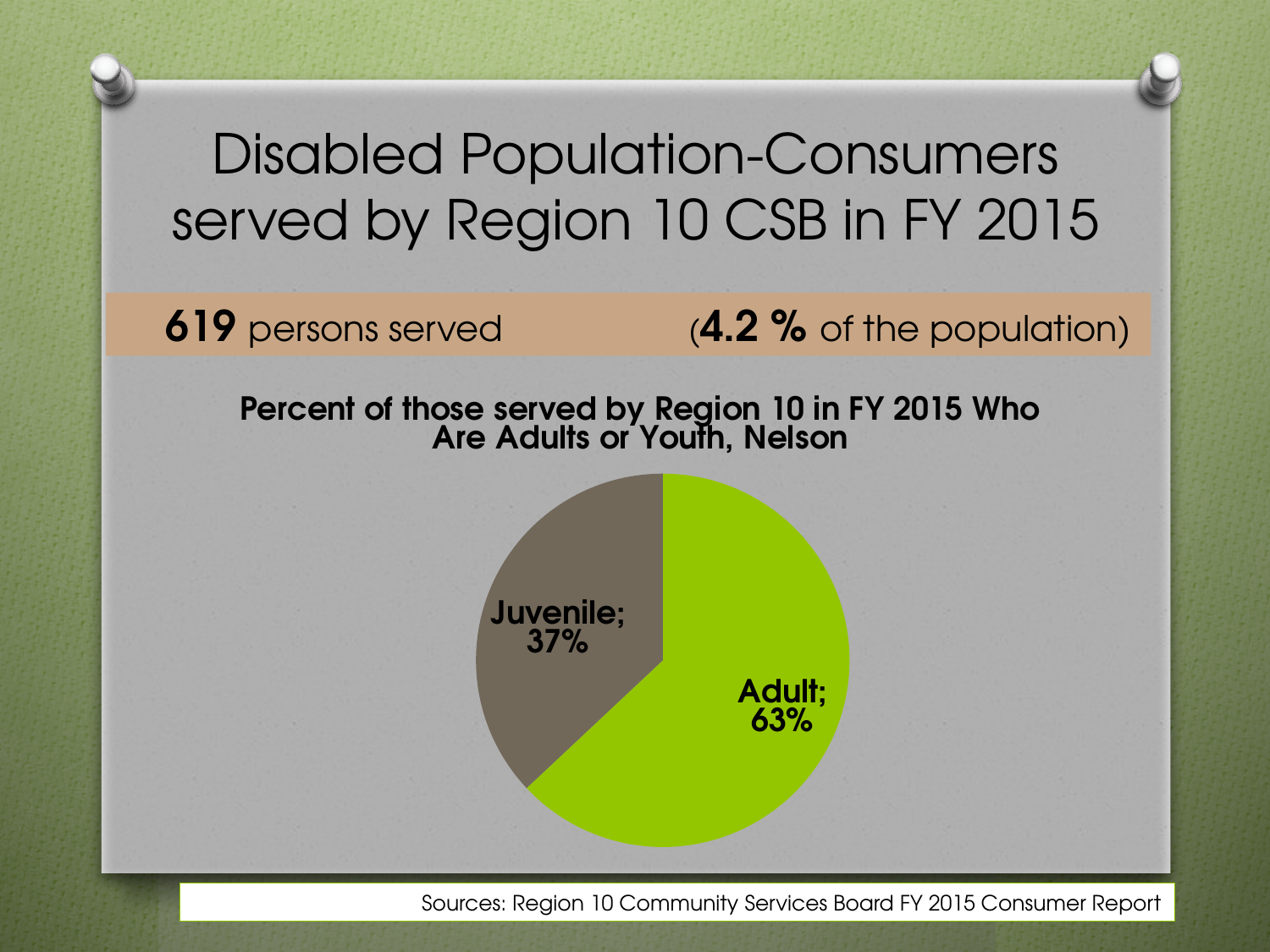

# Disabled Population-Consumers served by Region 10 CSB in FY 2015
    619 persons served	       (4.2 % of the population)

### Chart: Percent of those served by Region 10 in FY 2015 Who Are Adults or Youth, Nelson

| Category | Nelson |
|---|---|
| Adult | 0.63 |
| Juvenile | 0.37 |
Sources: Region 10 Community Services Board FY 2015 Consumer Report